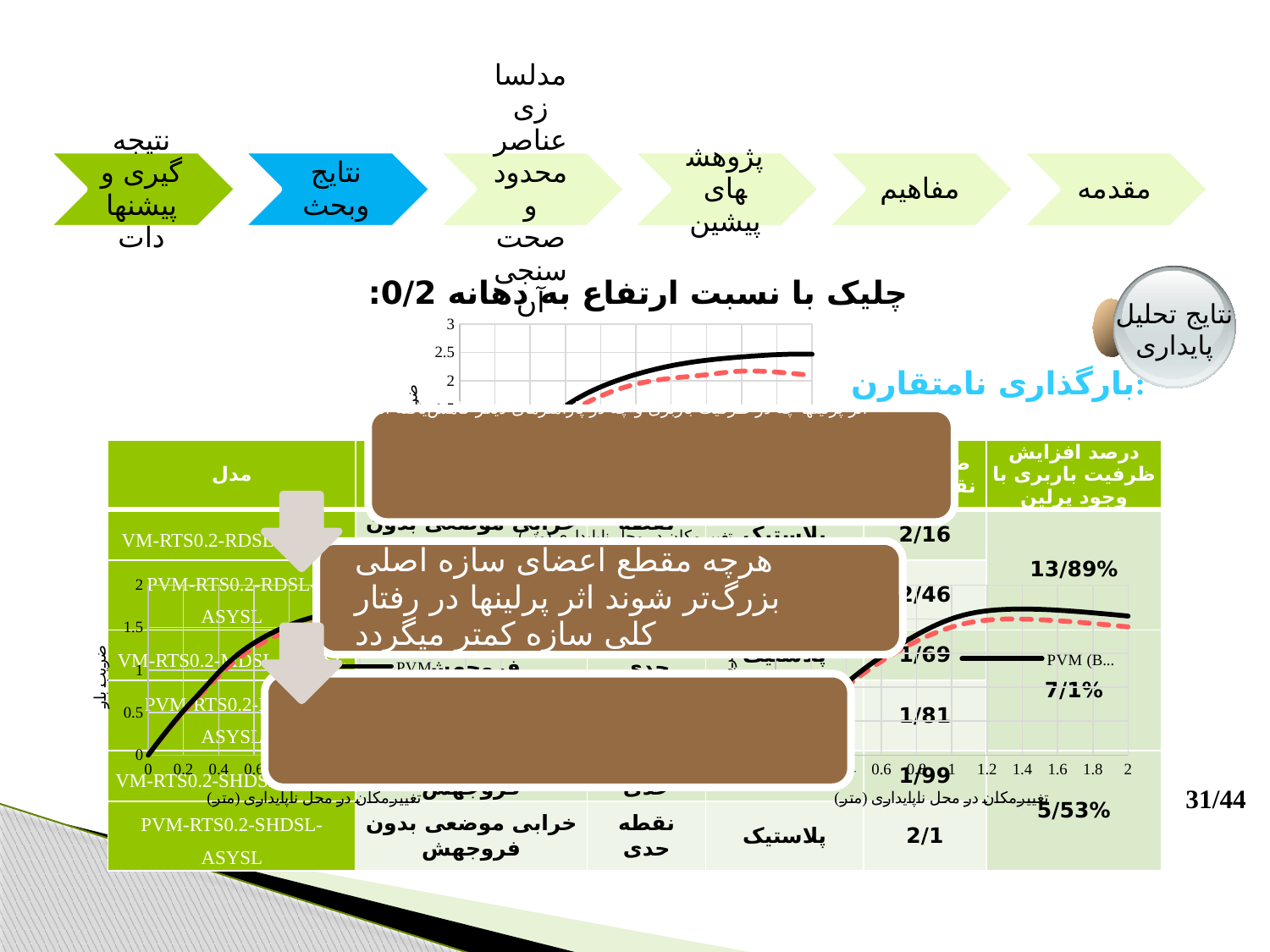

مقدمه
نتیجه گیری و پیشنهادات
مفاهیم
چلیک با نسبت ارتفاع به دهانه 0/2:

نتایج تحلیل
پایداری

### Chart

| Category | PVM (B=2.46, L=2.46) | VM (B=2.16, L=2.16) |
|---|---|---|
بارگذاری نامتقارن:
مقطع اعضای سازه اصلی با افزایش شدت بار برف بزرگتر و سختتر می­شود و این درحالی است که مقطع پرلین­ها ثابت می ماند
| مدل | مکانیزم خرابی | نوع ناپایداری | وضعیت مصالح در لحظه ناپایداری | ضریب بار نقطه حدی | درصد افزایش ظرفیت باربری با وجود پرلین­ |
| --- | --- | --- | --- | --- | --- |
| VM-RTS0.2-RDSL-ASYSL | خرابی موضعی بدون فروجهش | نقطه حدی | پلاستیک | 2/16 | 13/89% |
| PVM-RTS0.2-RDSL- ASYSL | خرابی موضعی بدون فروجهش | نقطه حدی | پلاستیک | 2/46 |  |
| VM-RTS0.2-MDSL- ASYSL | خرابی موضعی بدون فروجهش | نقطه حدی | پلاستیک | 1/69 | 7/1% |
| PVM-RTS0.2-MDSL-ASYSL | خرابی موضعی بدون فروجهش | نقطه حدی | پلاستیک | 1/81 |  |
| VM-RTS0.2-SHDSL-ASYSL | خرابی موضعی بدون فروجهش | نقطه حدی | پلاستیک | 1/99 | 5/53% |
| PVM-RTS0.2-SHDSL-ASYSL | خرابی موضعی بدون فروجهش | نقطه حدی | پلاستیک | 2/1 |  |

### Chart

| Category | PVM (B=1.81, L=1.81) | VM (B=1.69, L=1.69) |
|---|---|---|

### Chart

| Category | PVM (B=2.15, L=2.15) | VM (B=1.99, L=1.99) |
|---|---|---|
31/44